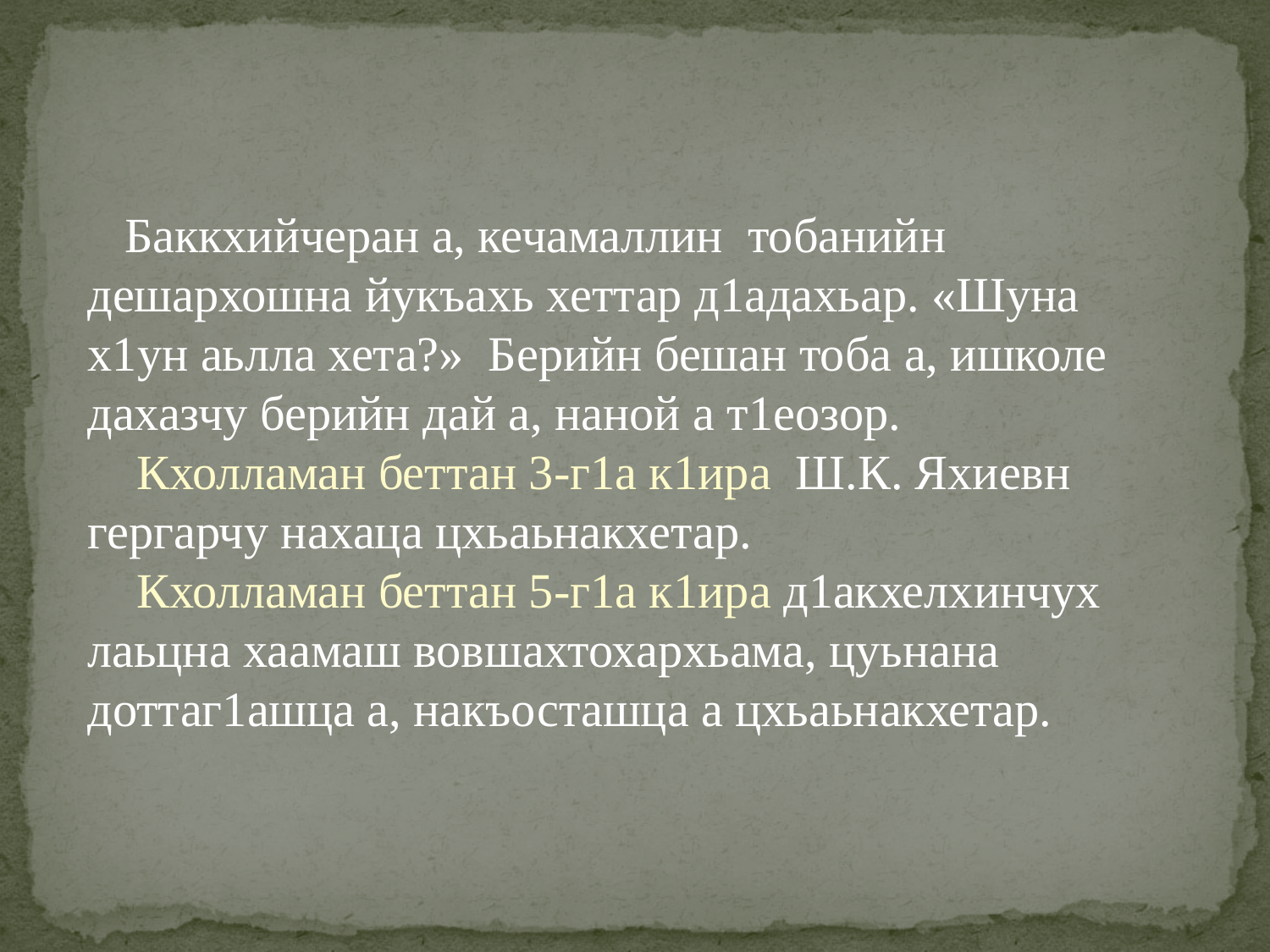

Баккхийчеран а, кечамаллин  тобанийн дешархошна йукъахь хеттар д1адахьар. «Шуна х1ун аьлла хета?»  Берийн бешан тоба а, ишколе дахазчу берийн дай а, наной а т1еозор.
    Кхолламан беттан 3-г1а к1ира  Ш.К. Яхиевн гергарчу нахаца цхьаьнакхетар.
    Кхолламан беттан 5-г1а к1ира д1акхелхинчух лаьцна хаамаш вовшахтохархьама, цуьнана доттаг1ашца а, накъосташца а цхьаьнакхетар.